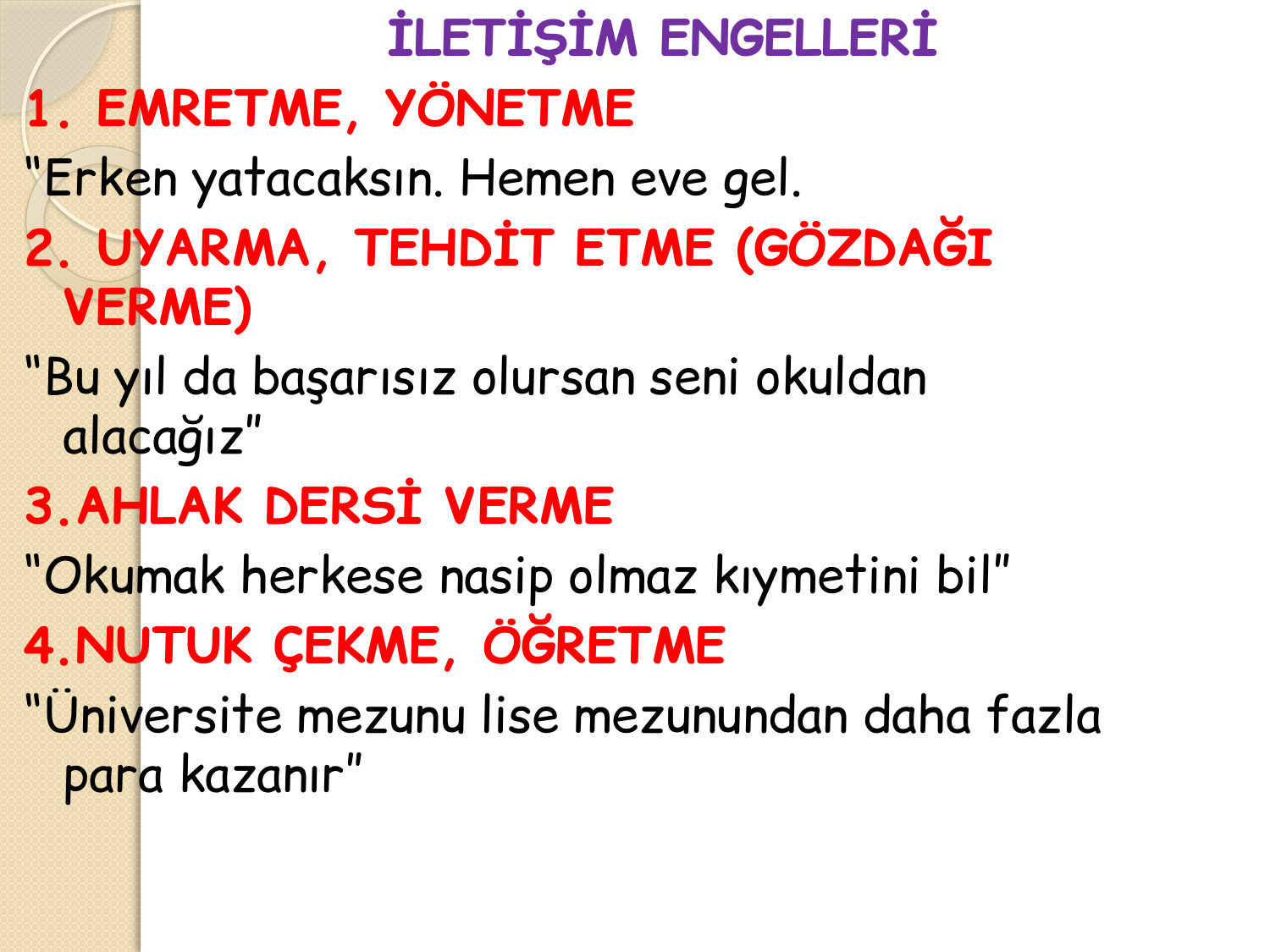

İLETİŞİM ENGELLERİ
1. EMRETME, YÖNETME
“Erken yatacaksın. Hemen eve gel.
2. UYARMA, TEHDİT ETME (GÖZDAĞI VERME)
“Bu yıl da başarısız olursan seni okuldan alacağız”
3.AHLAK DERSİ VERME
“Okumak herkese nasip olmaz kıymetini bil”
4.NUTUK ÇEKME, ÖĞRETME
“Üniversite mezunu lise mezunundan daha fazla para kazanır”